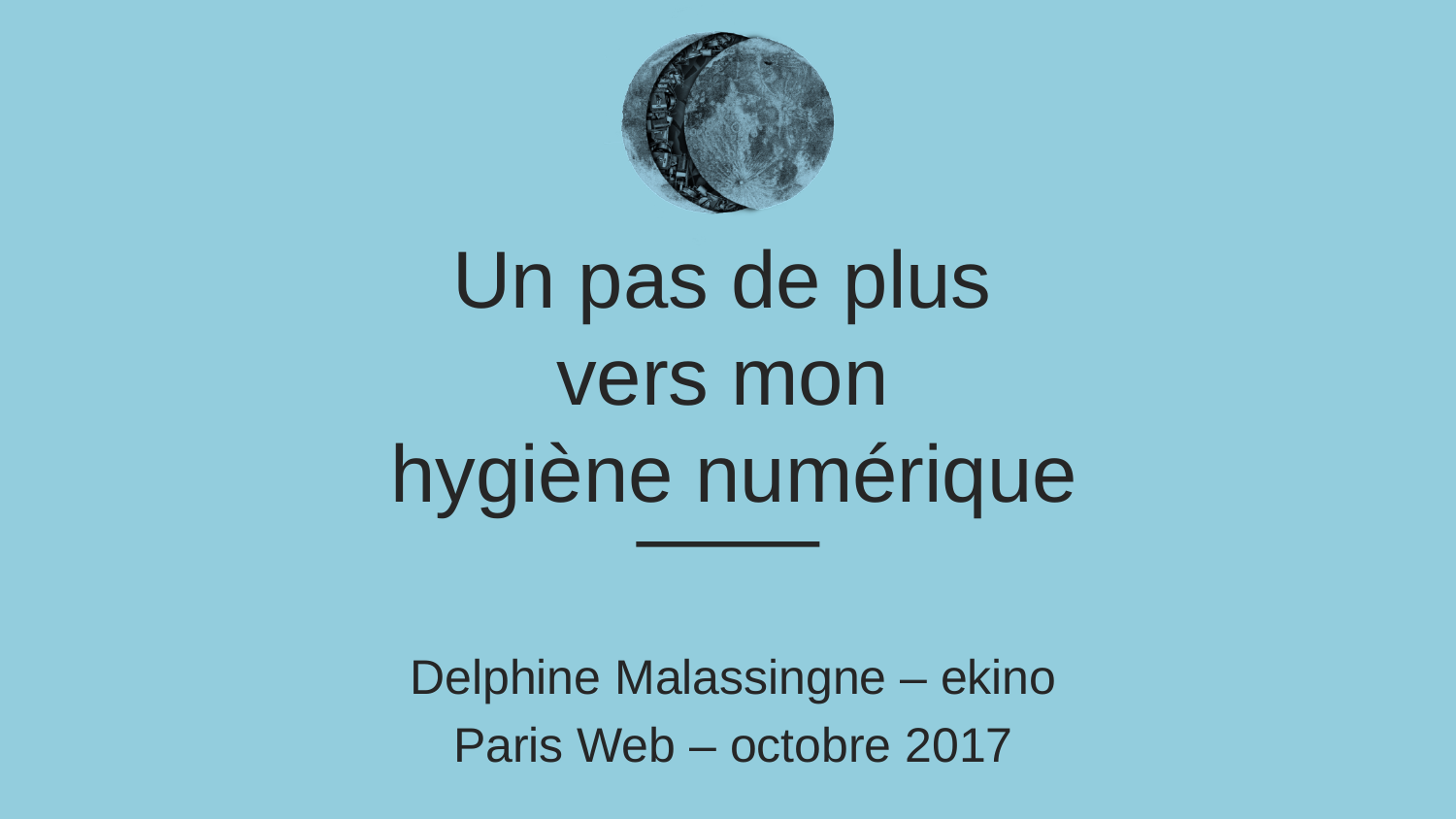

# Un pas de plus vers mon hygiène numérique
Delphine Malassingne – ekino
Paris Web – octobre 2017